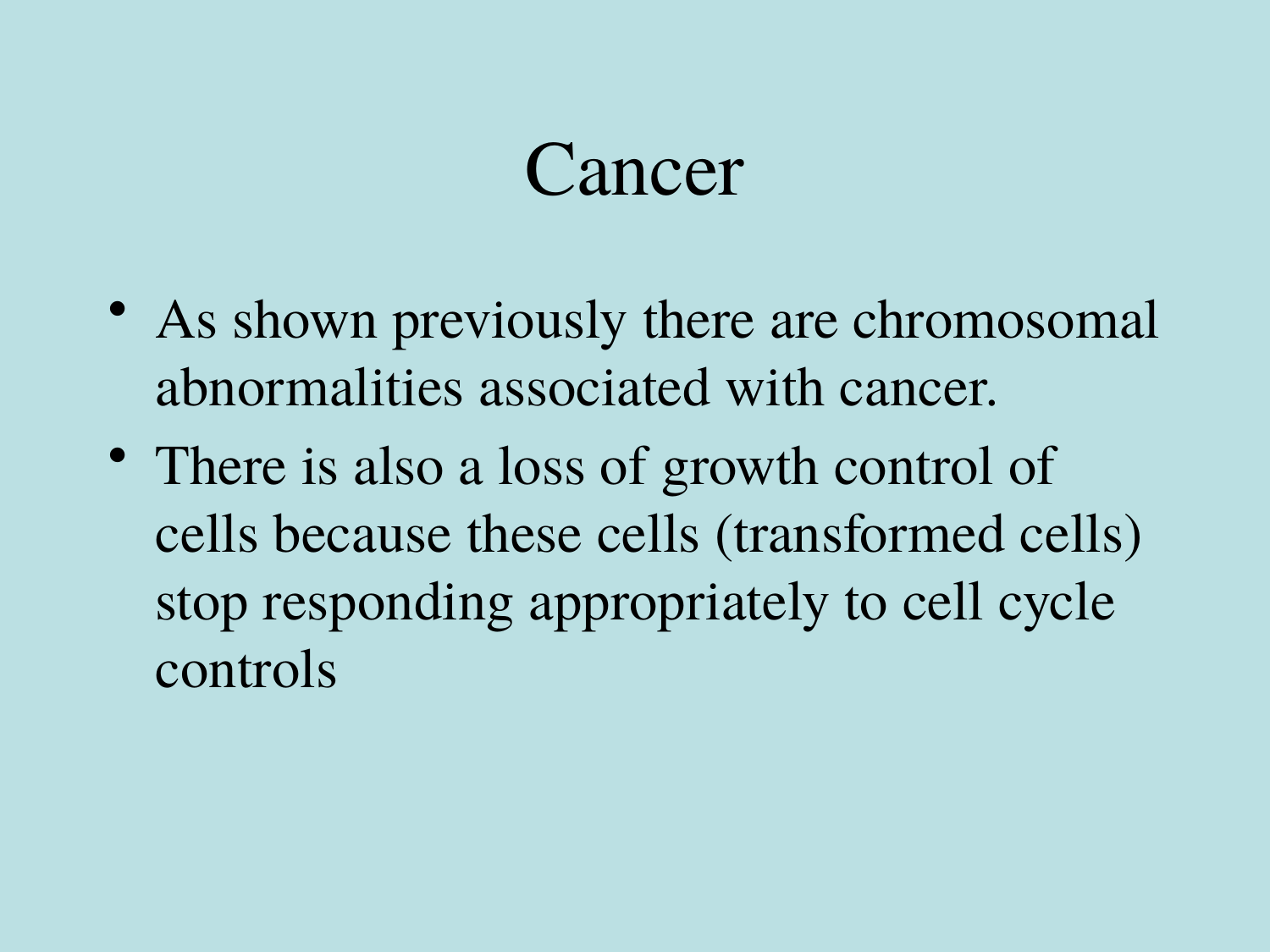

# Cancer
As shown previously there are chromosomal abnormalities associated with cancer.
There is also a loss of growth control of cells because these cells (transformed cells) stop responding appropriately to cell cycle controls